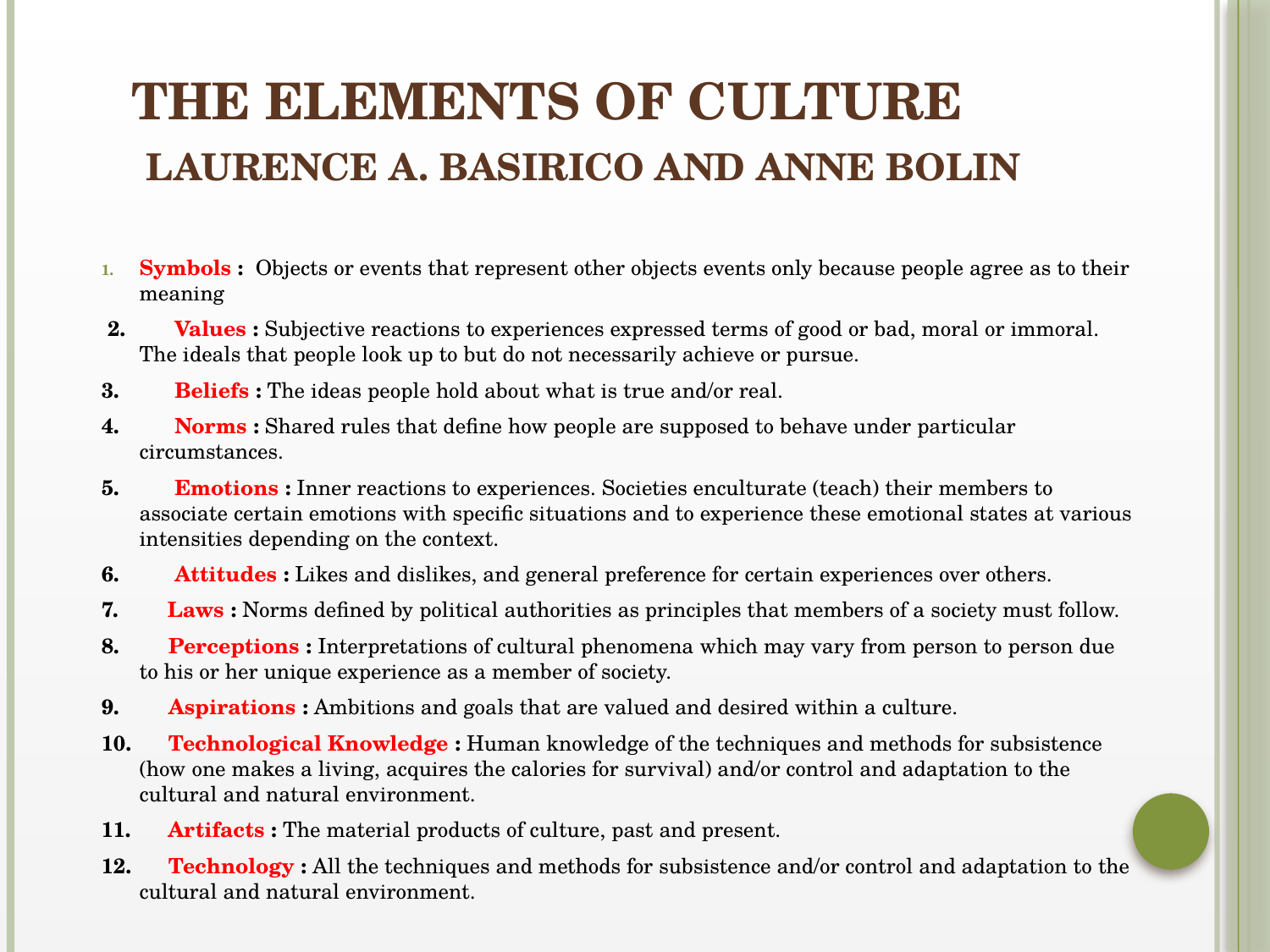

# The Elements of Culture Laurence A. Basirico and Anne Bolin
Symbols :  Objects or events that represent other objects events only because people agree as to their meaning
 2.        Values : Subjective reactions to experiences expressed terms of good or bad, moral or immoral. The ideals that people look up to but do not necessarily achieve or pursue.
3.         Beliefs : The ideas people hold about what is true and/or real.
4.         Norms : Shared rules that define how people are supposed to behave under particular circumstances.
5.         Emotions : Inner reactions to experiences. Societies enculturate (teach) their members to associate certain emotions with specific situations and to experience these emotional states at various intensities depending on the context.
6.         Attitudes : Likes and dislikes, and general preference for certain experiences over others.
7.        Laws : Norms defined by political authorities as principles that members of a society must follow.
8.        Perceptions : Interpretations of cultural phenomena which may vary from person to person due to his or her unique experience as a member of society.
9.        Aspirations : Ambitions and goals that are valued and desired within a culture.
10.      Technological Knowledge : Human knowledge of the techniques and methods for subsistence (how one makes a living, acquires the calories for survival) and/or control and adaptation to the cultural and natural environment.
11.      Artifacts : The material products of culture, past and present.
12.      Technology : All the techniques and methods for subsistence and/or control and adaptation to the cultural and natural environment.